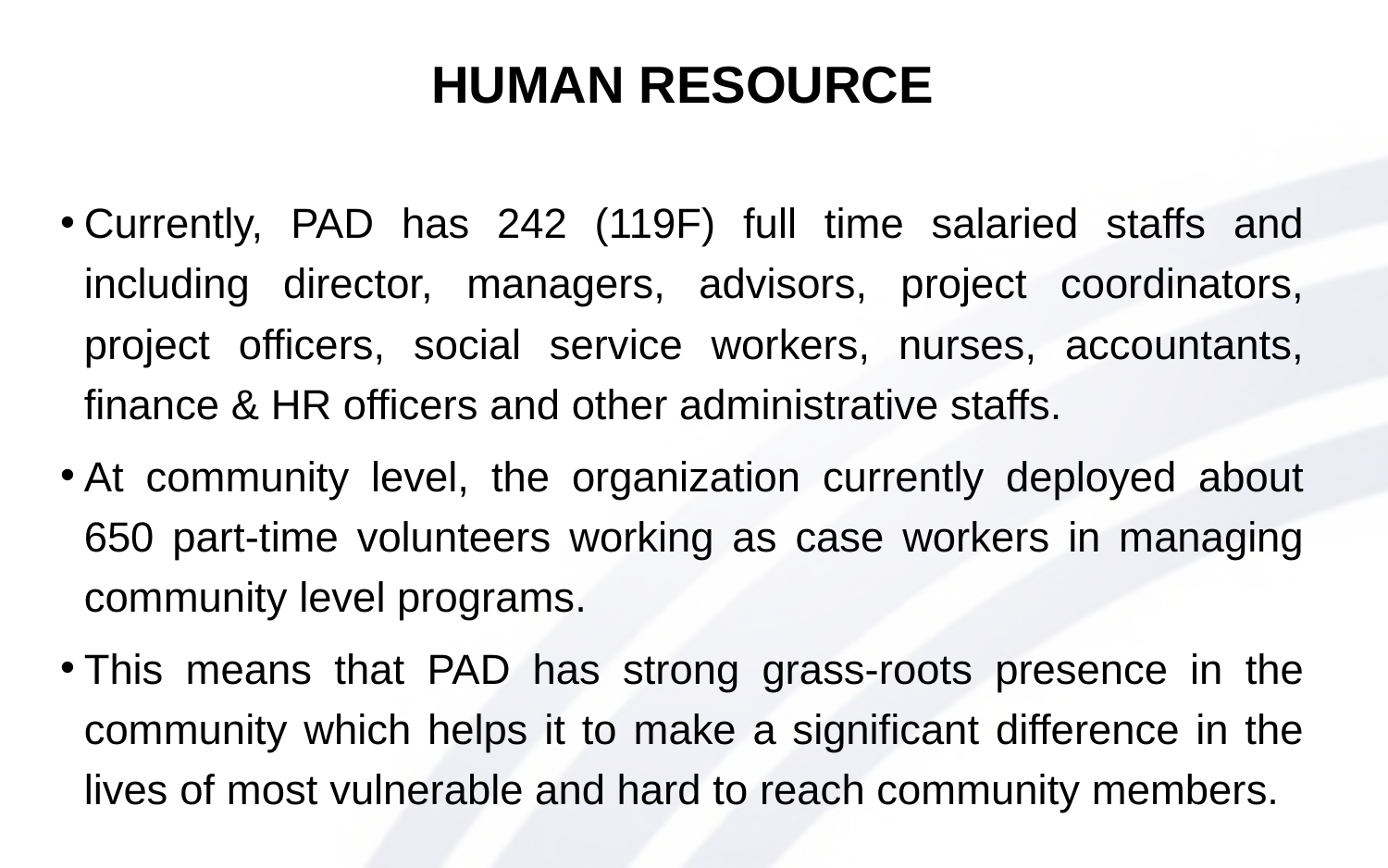

# Human Resource
Currently, PAD has 242 (119F) full time salaried staffs and including director, managers, advisors, project coordinators, project officers, social service workers, nurses, accountants, finance & HR officers and other administrative staffs.
At community level, the organization currently deployed about 650 part-time volunteers working as case workers in managing community level programs.
This means that PAD has strong grass-roots presence in the community which helps it to make a significant difference in the lives of most vulnerable and hard to reach community members.